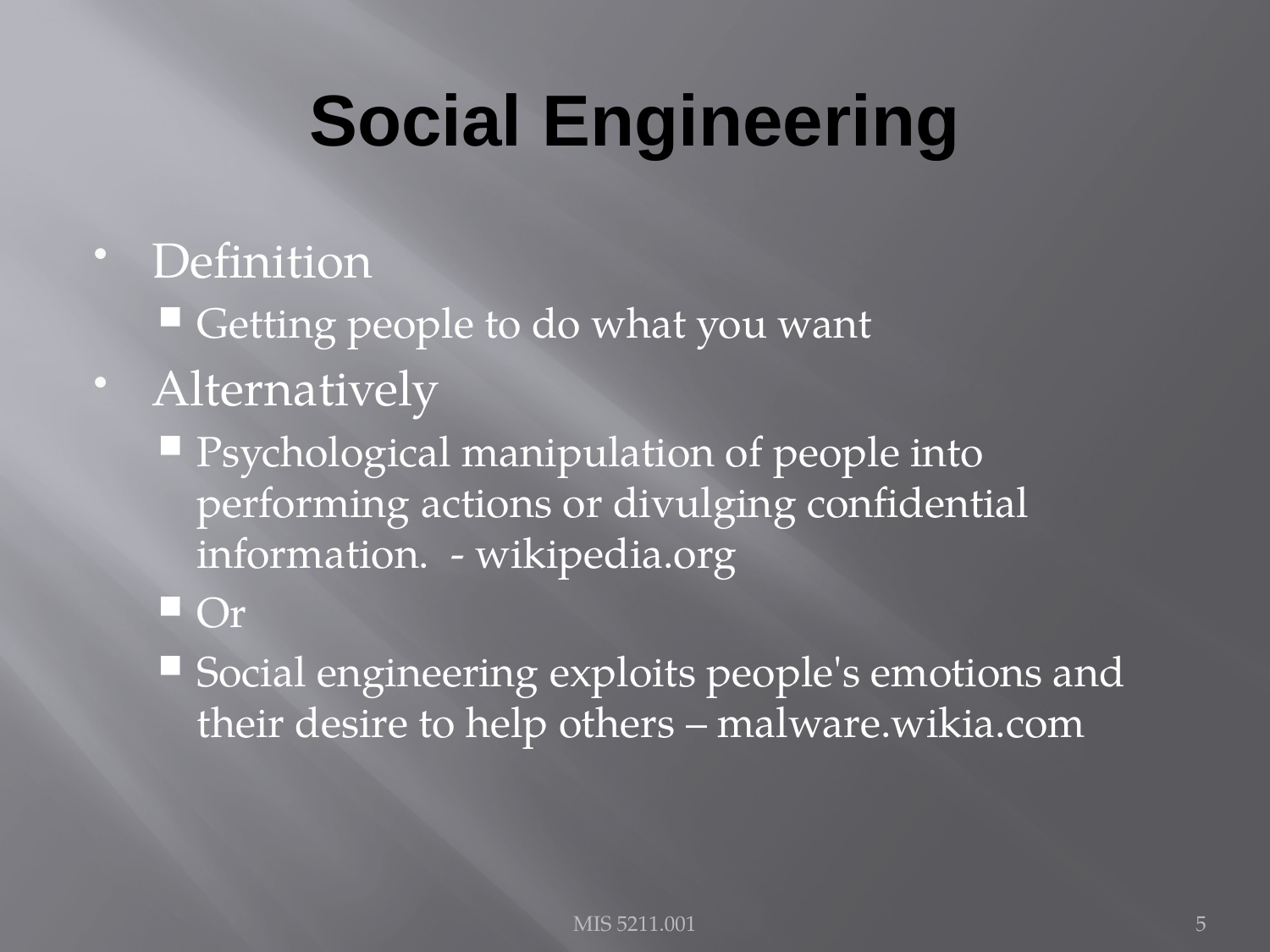

# Social Engineering
Definition
Getting people to do what you want
Alternatively
Psychological manipulation of people into performing actions or divulging confidential information.  - wikipedia.org
Or
Social engineering exploits people's emotions and their desire to help others – malware.wikia.com

MIS 5211.001
5